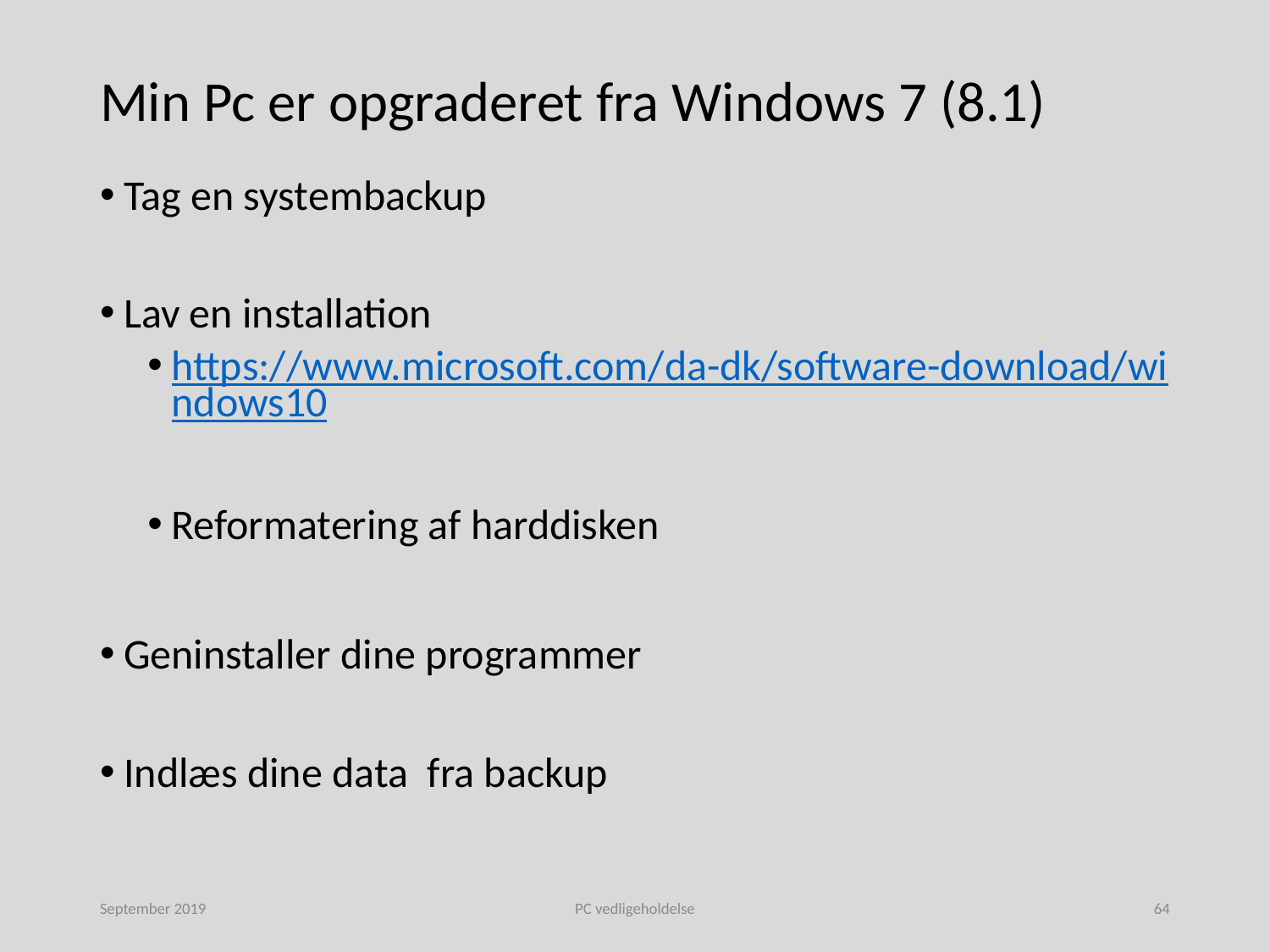

# Min Pc er opgraderet fra Windows 7 (8.1)
Tag en systembackup

Lav en installation
https://www.microsoft.com/da-dk/software-download/windows10

Reformatering af harddisken

Geninstaller dine programmer

Indlæs dine data  fra backup
September 2019
PC vedligeholdelse
64